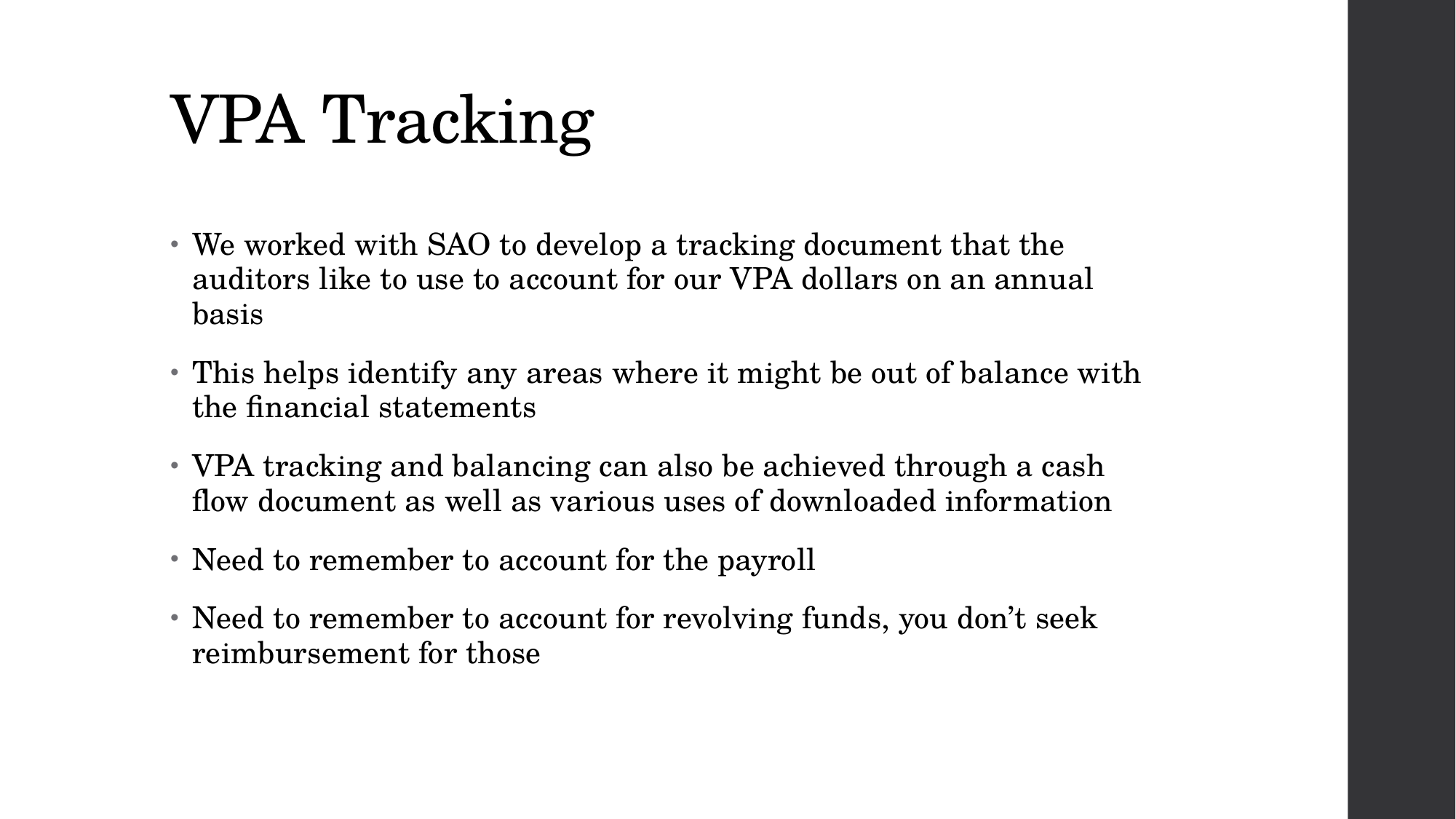

# VPA Tracking
We worked with SAO to develop a tracking document that the auditors like to use to account for our VPA dollars on an annual basis
This helps identify any areas where it might be out of balance with the financial statements
VPA tracking and balancing can also be achieved through a cash flow document as well as various uses of downloaded information
Need to remember to account for the payroll
Need to remember to account for revolving funds, you don’t seek reimbursement for those